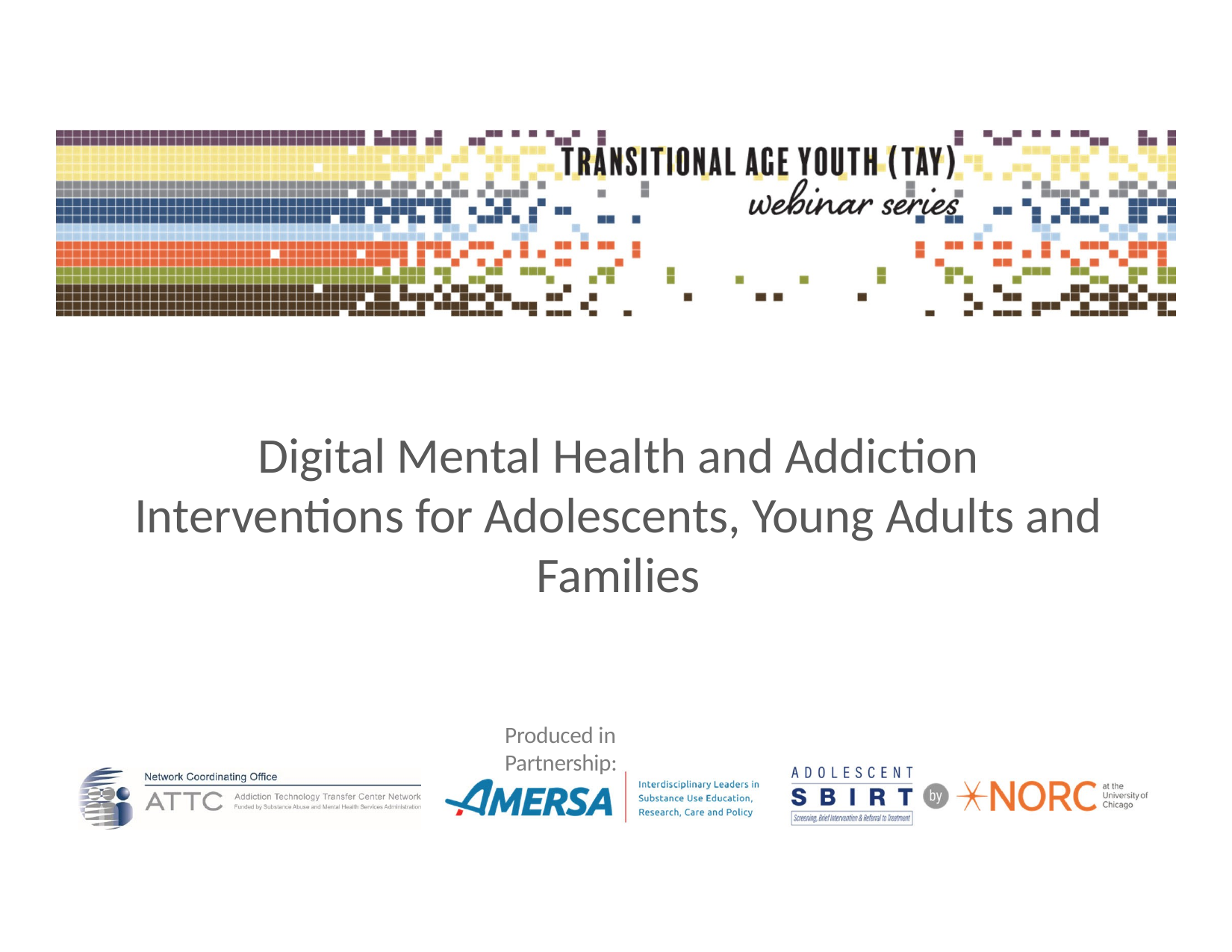

Digital Mental Health and Addiction Interventions for Adolescents, Young Adults and Families
Produced in Partnership: